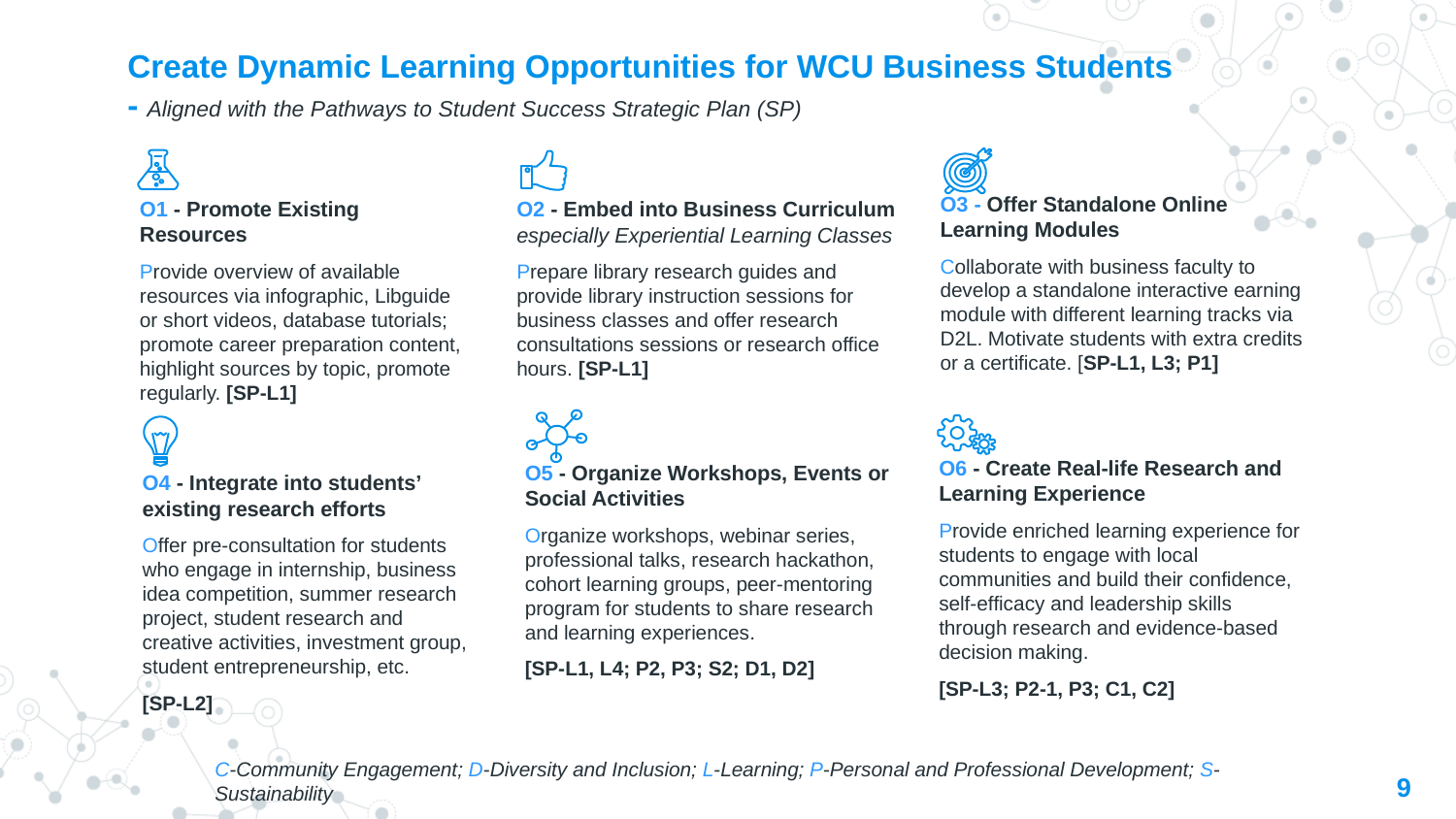

# Create Dynamic Learning Opportunities for WCU Business Students - Aligned with the Pathways to Student Success Strategic Plan (SP)

O3 - Offer Standalone Online Learning Modules
Collaborate with business faculty to develop a standalone interactive earning module with different learning tracks via D2L. Motivate students with extra credits or a certificate. [SP-L1, L3; P1]
O2 - Embed into Business Curriculum especially Experiential Learning Classes
Prepare library research guides and provide library instruction sessions for business classes and offer research consultations sessions or research office hours. [SP-L1]

O1 - Promote Existing Resources
Provide overview of available resources via infographic, Libguide or short videos, database tutorials; promote career preparation content, highlight sources by topic, promote regularly. [SP-L1]

O6 - Create Real-life Research and Learning Experience
Provide enriched learning experience for students to engage with local communities and build their confidence, self-efficacy and leadership skills through research and evidence-based decision making.
[SP-L3; P2-1, P3; C1, C2]

O5 - Organize Workshops, Events or Social Activities
Organize workshops, webinar series, professional talks, research hackathon, cohort learning groups, peer-mentoring program for students to share research and learning experiences.
[SP-L1, L4; P2, P3; S2; D1, D2]
O4 - Integrate into students’ existing research efforts
Offer pre-consultation for students who engage in internship, business idea competition, summer research project, student research and creative activities, investment group, student entrepreneurship, etc.
[SP-L2]
C-Community Engagement; D-Diversity and Inclusion; L-Learning; P-Personal and Professional Development; S-Sustainability
9